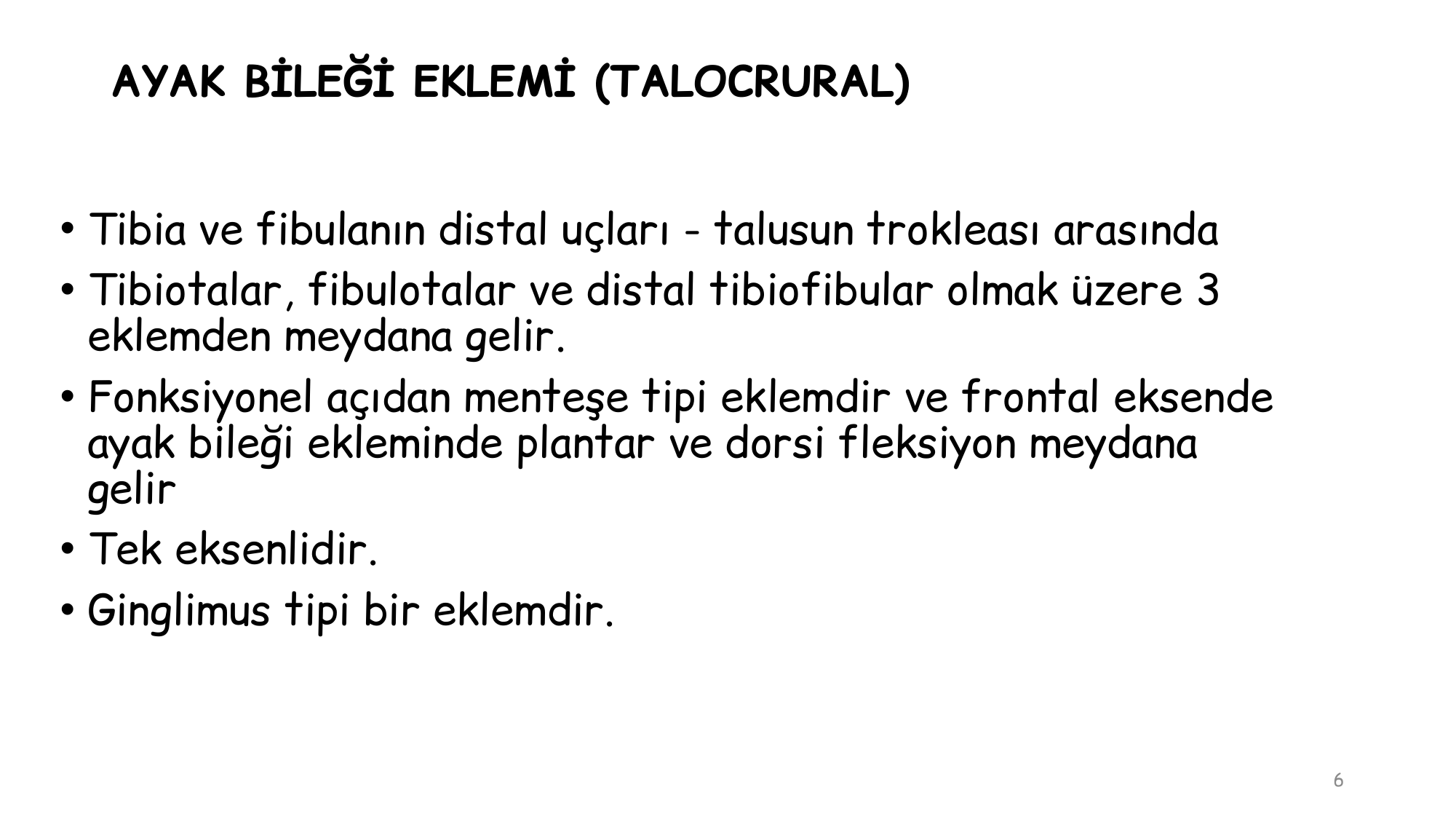

# AYAK BİLEĞİ EKLEMİ (TALOCRURAL)
Tibia ve fibulanın distal uçları - talusun trokleası arasında
Tibiotalar, fibulotalar ve distal tibiofibular olmak üzere 3 eklemden meydana gelir.
Fonksiyonel açıdan menteşe tipi eklemdir ve frontal eksende ayak bileği ekleminde plantar ve dorsi fleksiyon meydana gelir
Tek eksenlidir.
Ginglimus tipi bir eklemdir.
6